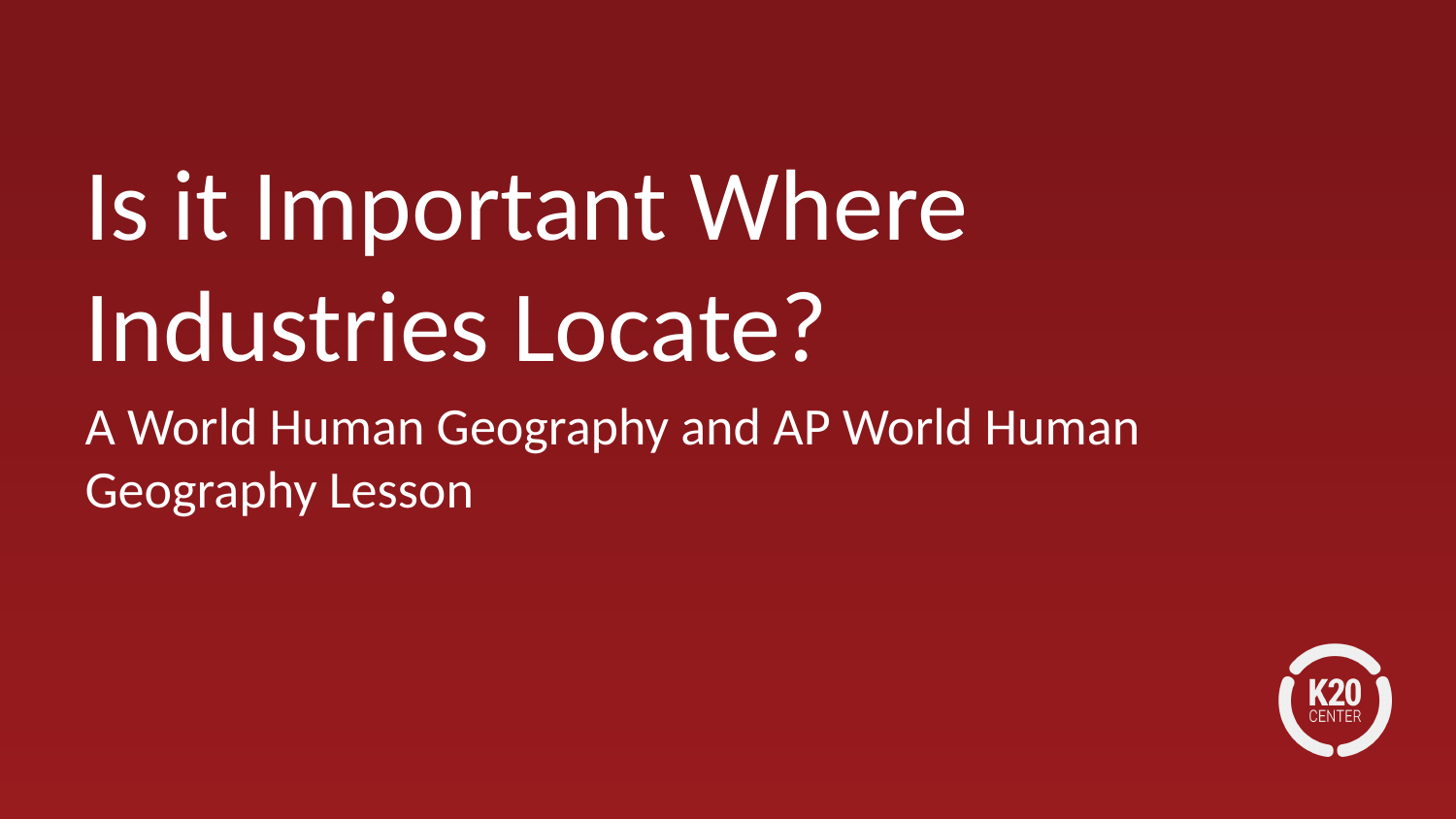

# Is it Important Where Industries Locate?
A World Human Geography and AP World Human Geography Lesson